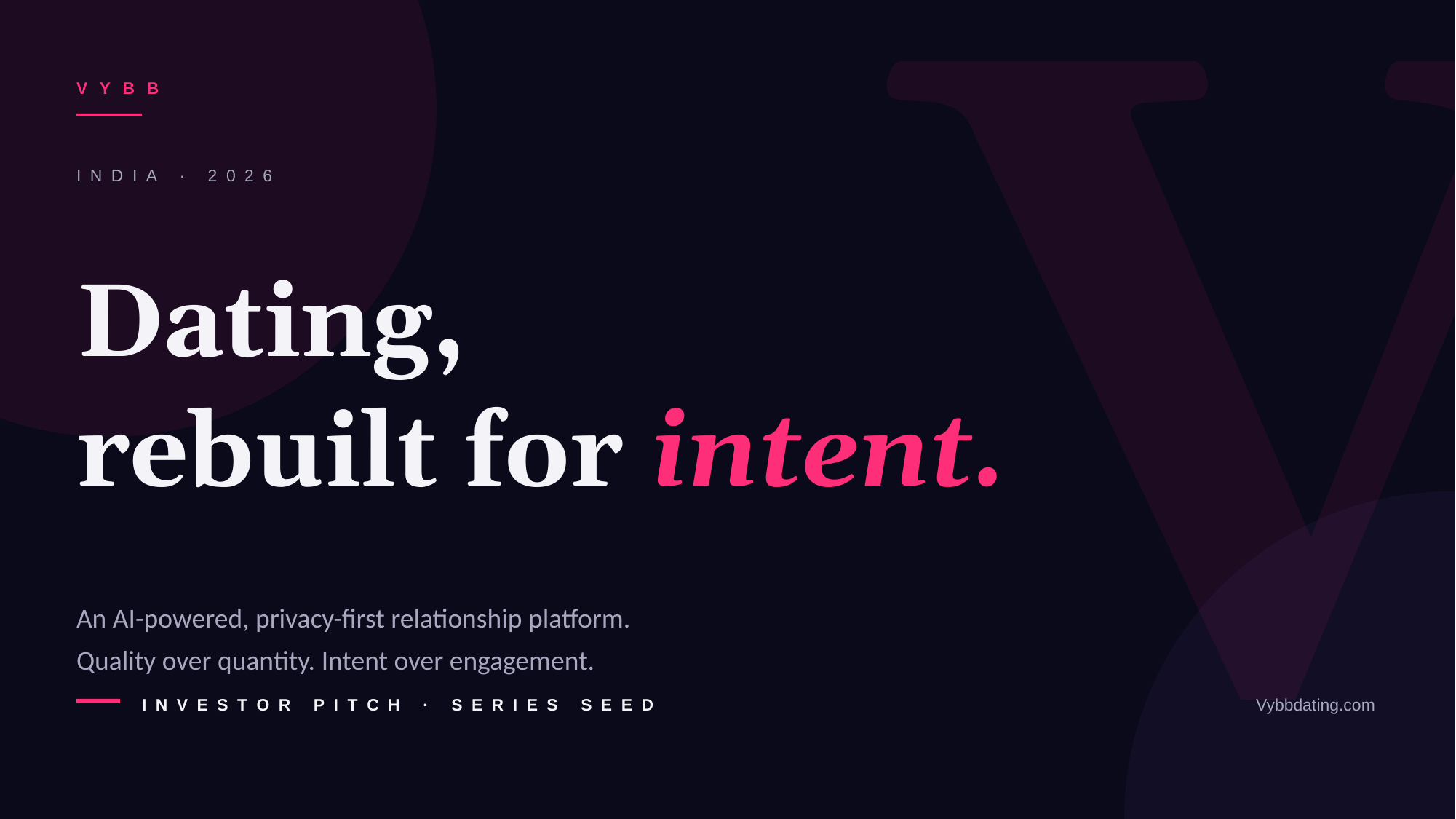

V
VYBB

INDIA · 2026
Dating,
rebuilt for intent.

An AI-powered, privacy-first relationship platform.
Quality over quantity. Intent over engagement.
INVESTOR PITCH · SERIES SEED
Vybbdating.com